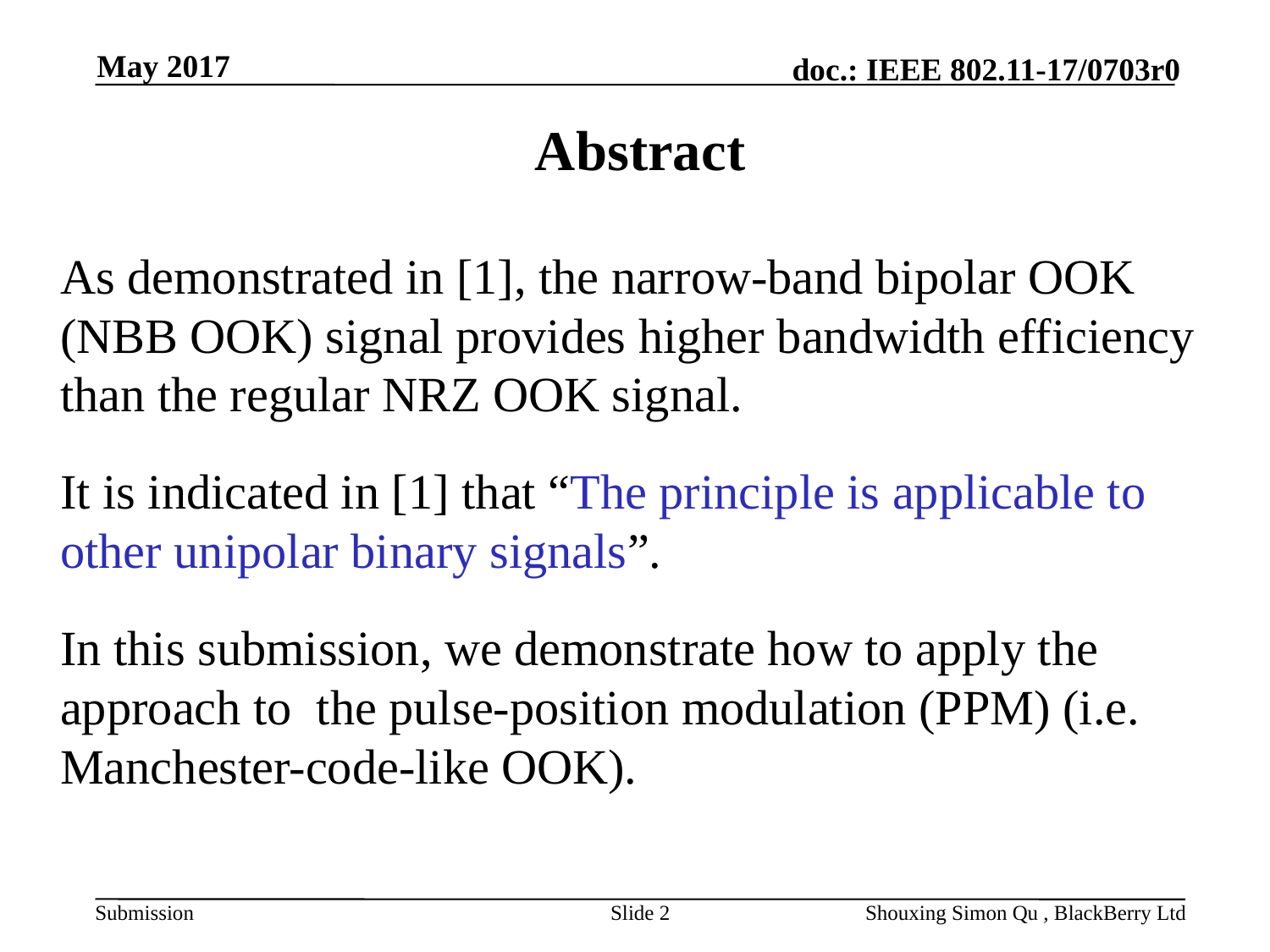

May 2017
# Abstract
As demonstrated in [1], the narrow-band bipolar OOK (NBB OOK) signal provides higher bandwidth efficiency than the regular NRZ OOK signal.

It is indicated in [1] that “The principle is applicable to other unipolar binary signals”.

In this submission, we demonstrate how to apply the approach to  the pulse-position modulation (PPM) (i.e. Manchester-code-like OOK).
Slide 2
Shouxing Simon Qu , BlackBerry Ltd